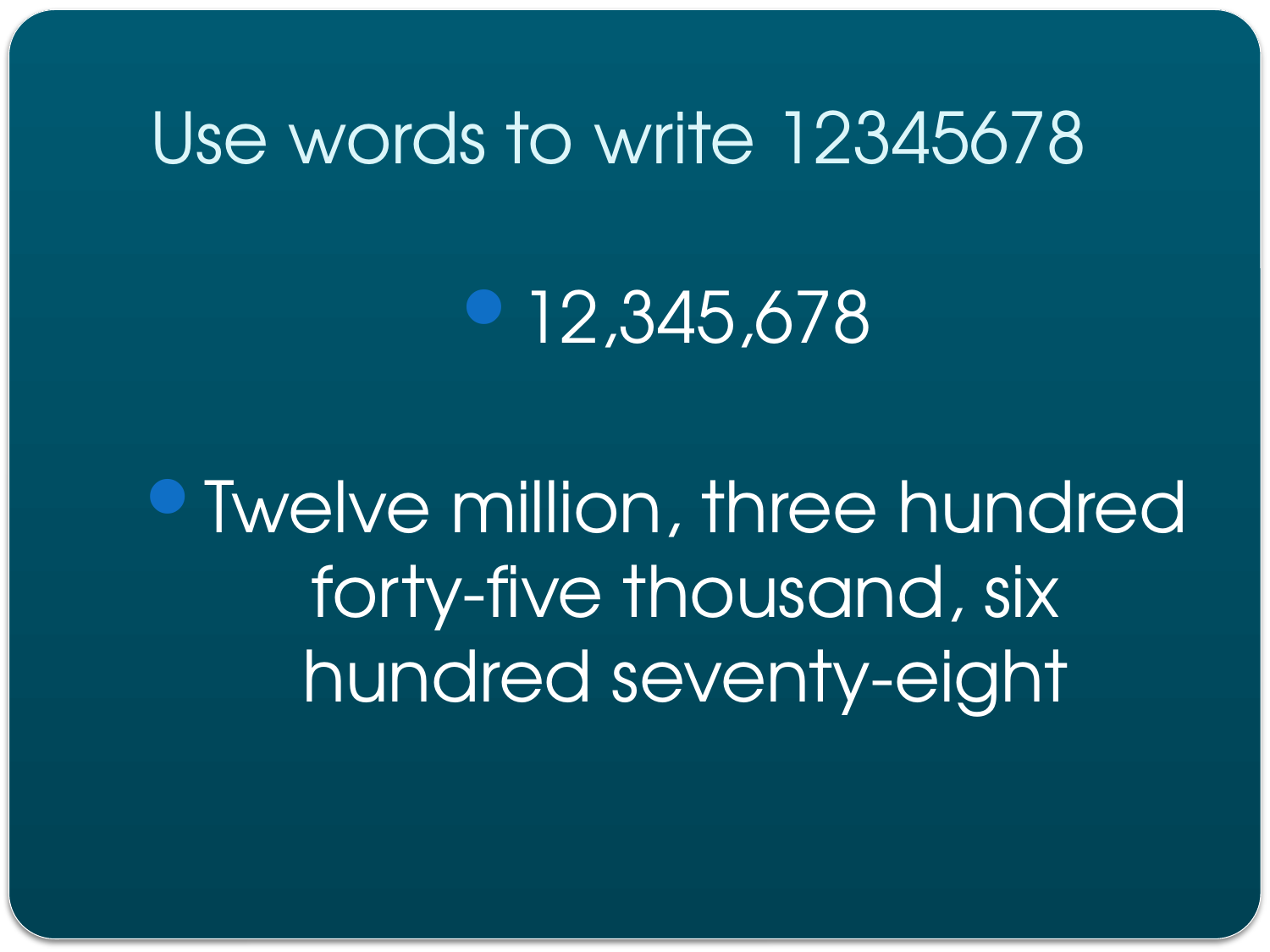

# Use words to write 12345678

12,345,678

Twelve million, three hundred forty-five thousand, six hundred seventy-eight